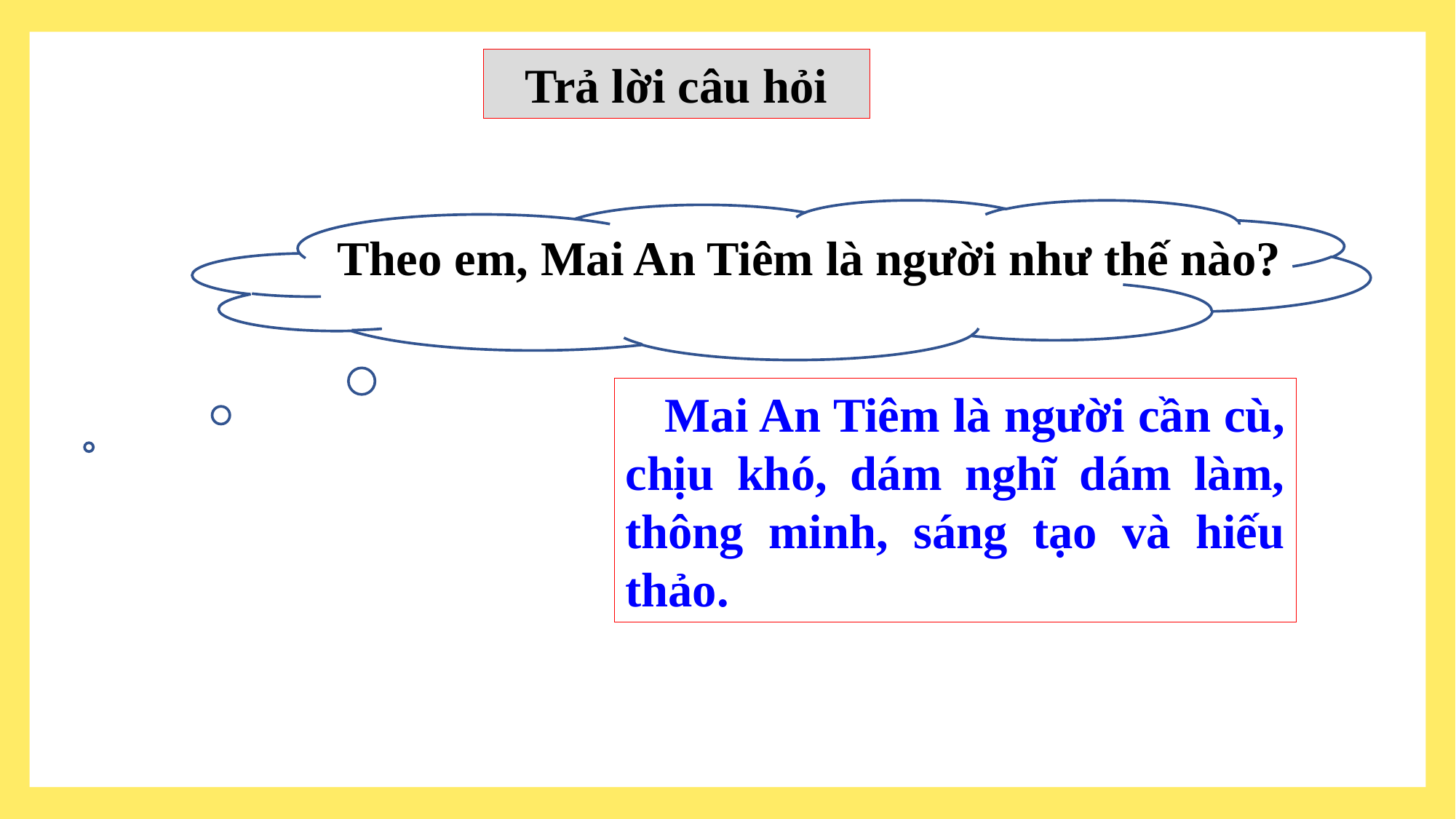

Trả lời câu hỏi

Theo em, Mai An Tiêm là người như thế nào?
   Mai An Tiêm là người cần cù, chịu khó, dám nghĩ dám làm, thông minh, sáng tạo và hiếu thảo.